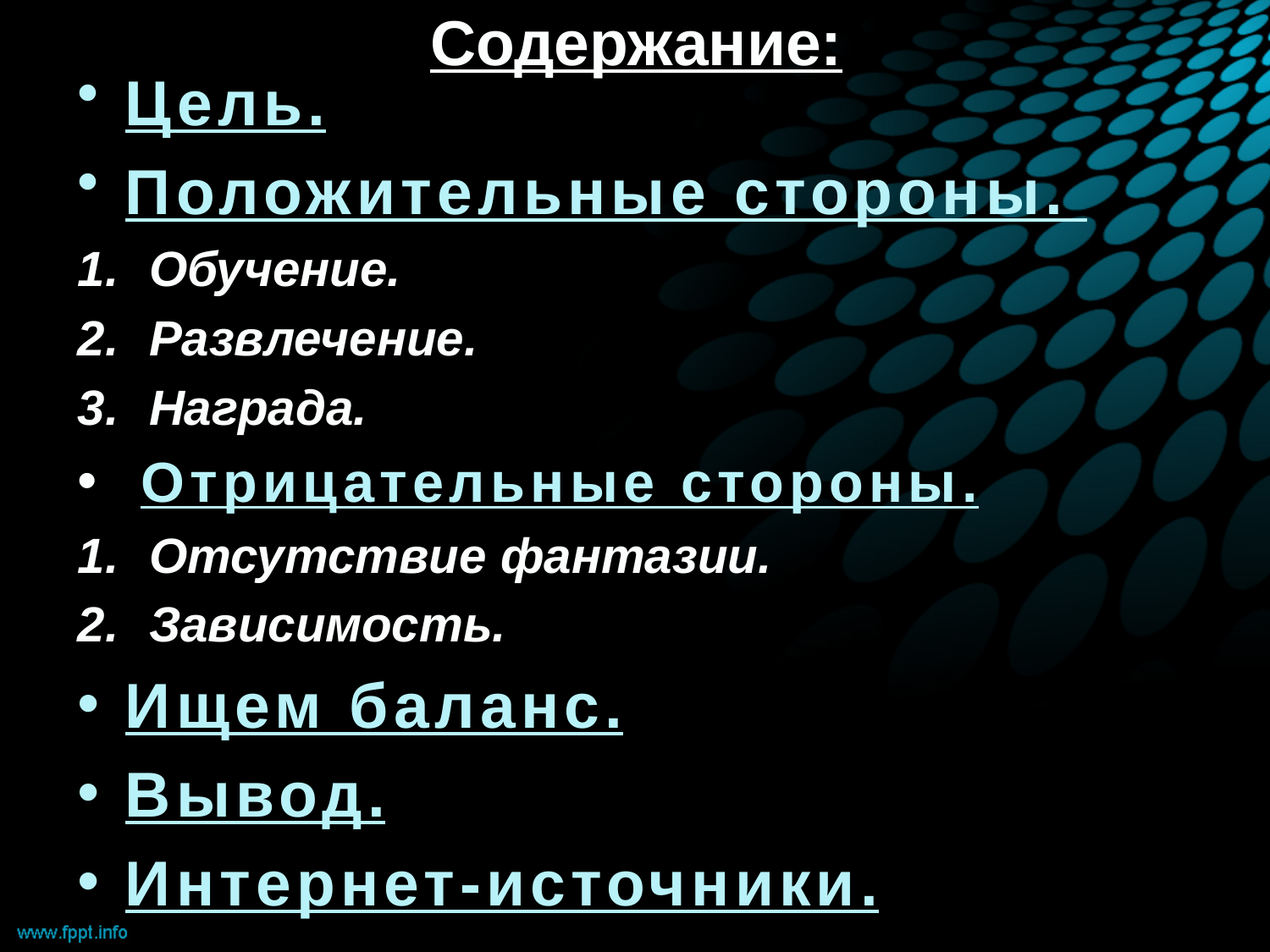

# Содержание:
Цель.
Положительные стороны.
Обучение.
Развлечение.
Награда.
 Отрицательные стороны.
Отсутствие фантазии.
Зависимость.
Ищем баланс.
Вывод.
Интернет-источники.